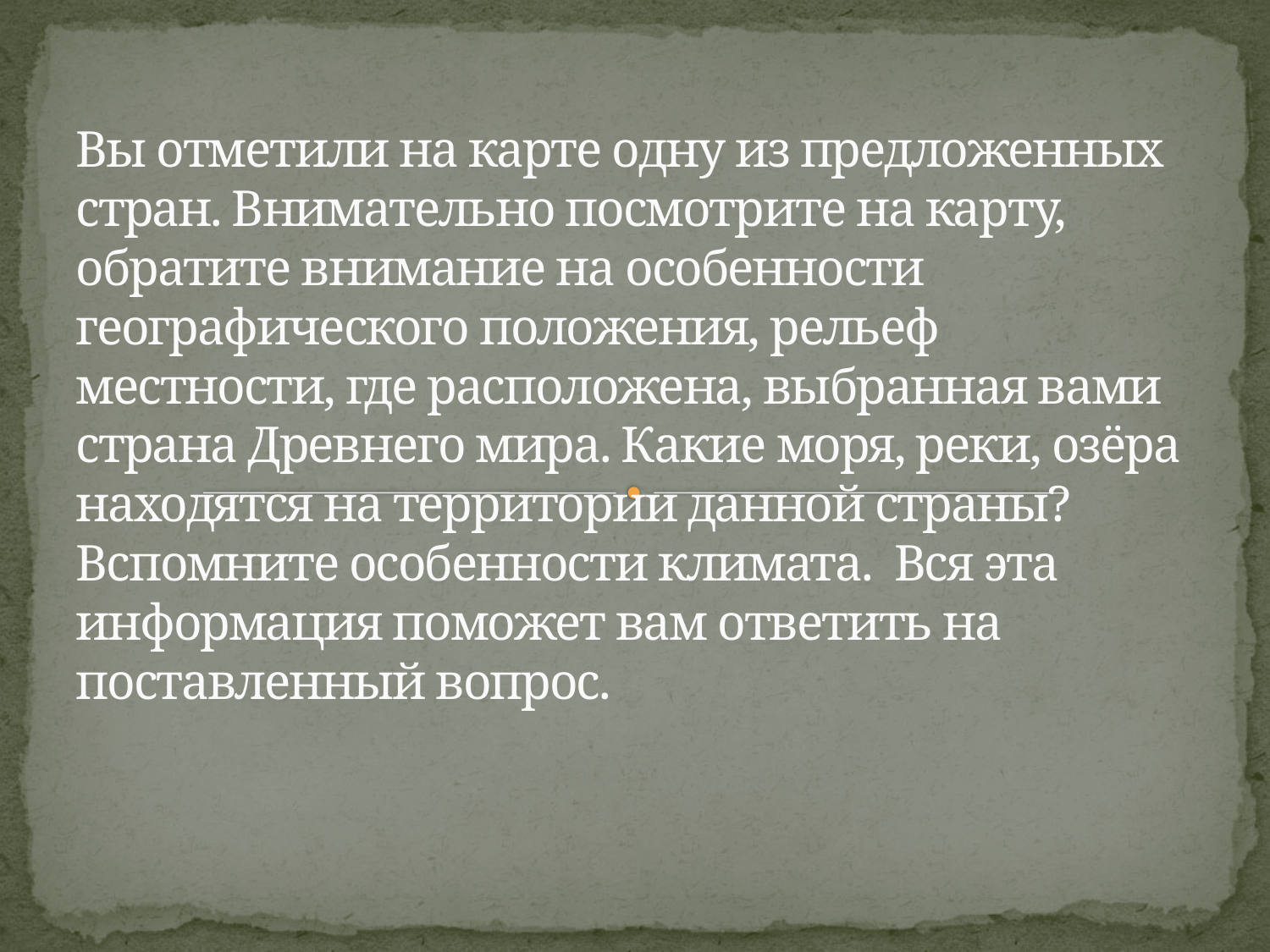

# Вы отметили на карте одну из предложенных стран. Внимательно посмотрите на карту, обратите внимание на особенности географического положения, рельеф местности, где расположена, выбранная вами страна Древнего мира. Какие моря, реки, озёра находятся на территории данной страны? Вспомните особенности климата.  Вся эта информация поможет вам ответить на поставленный вопрос.